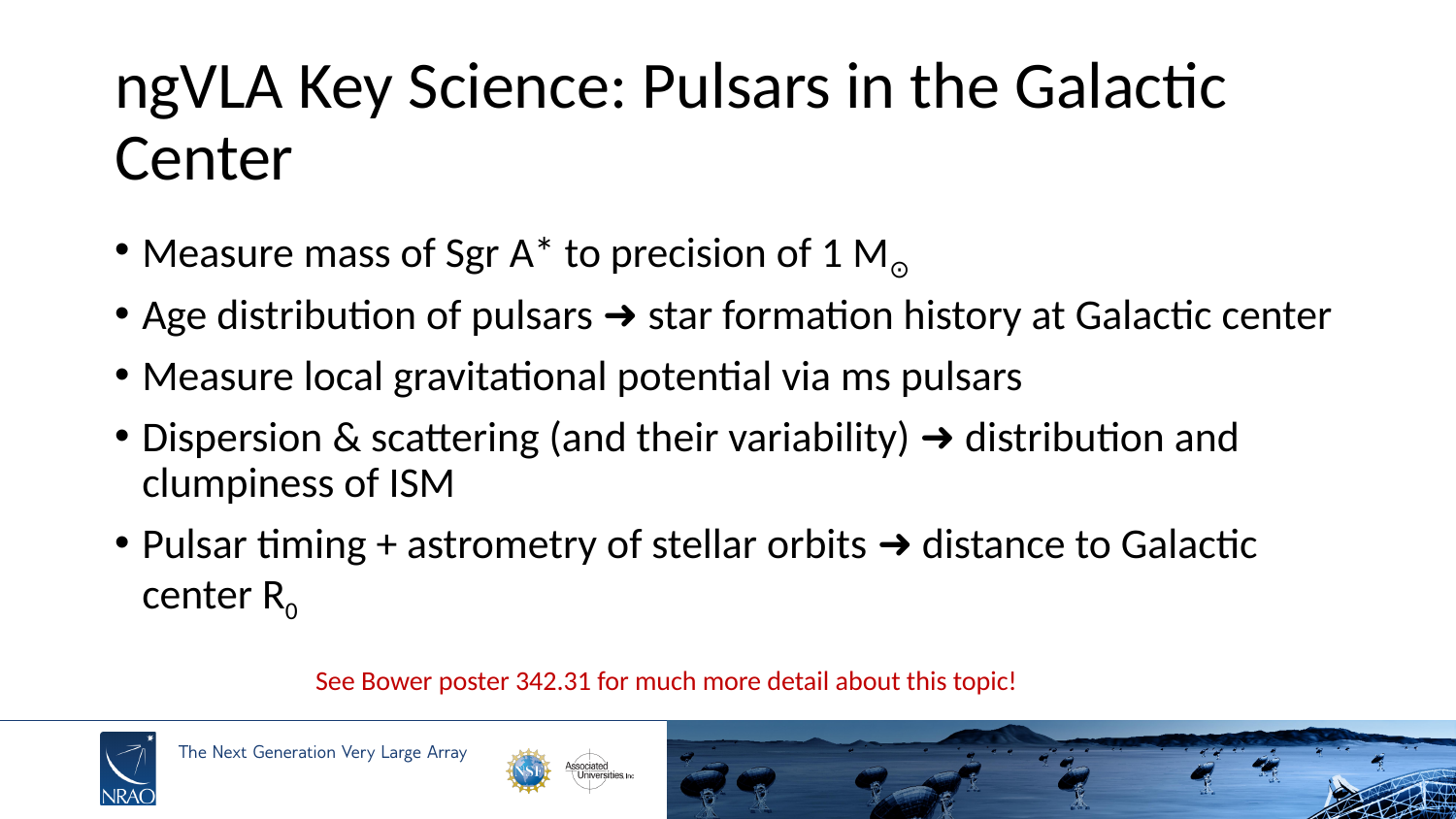

# ngVLA Key Science: Pulsars in the Galactic Center
Measure mass of Sgr A* to precision of 1 M⊙
Age distribution of pulsars ➜ star formation history at Galactic center
Measure local gravitational potential via ms pulsars
Dispersion & scattering (and their variability) ➜ distribution and clumpiness of ISM
Pulsar timing + astrometry of stellar orbits ➜ distance to Galactic center R0
See Bower poster 342.31 for much more detail about this topic!